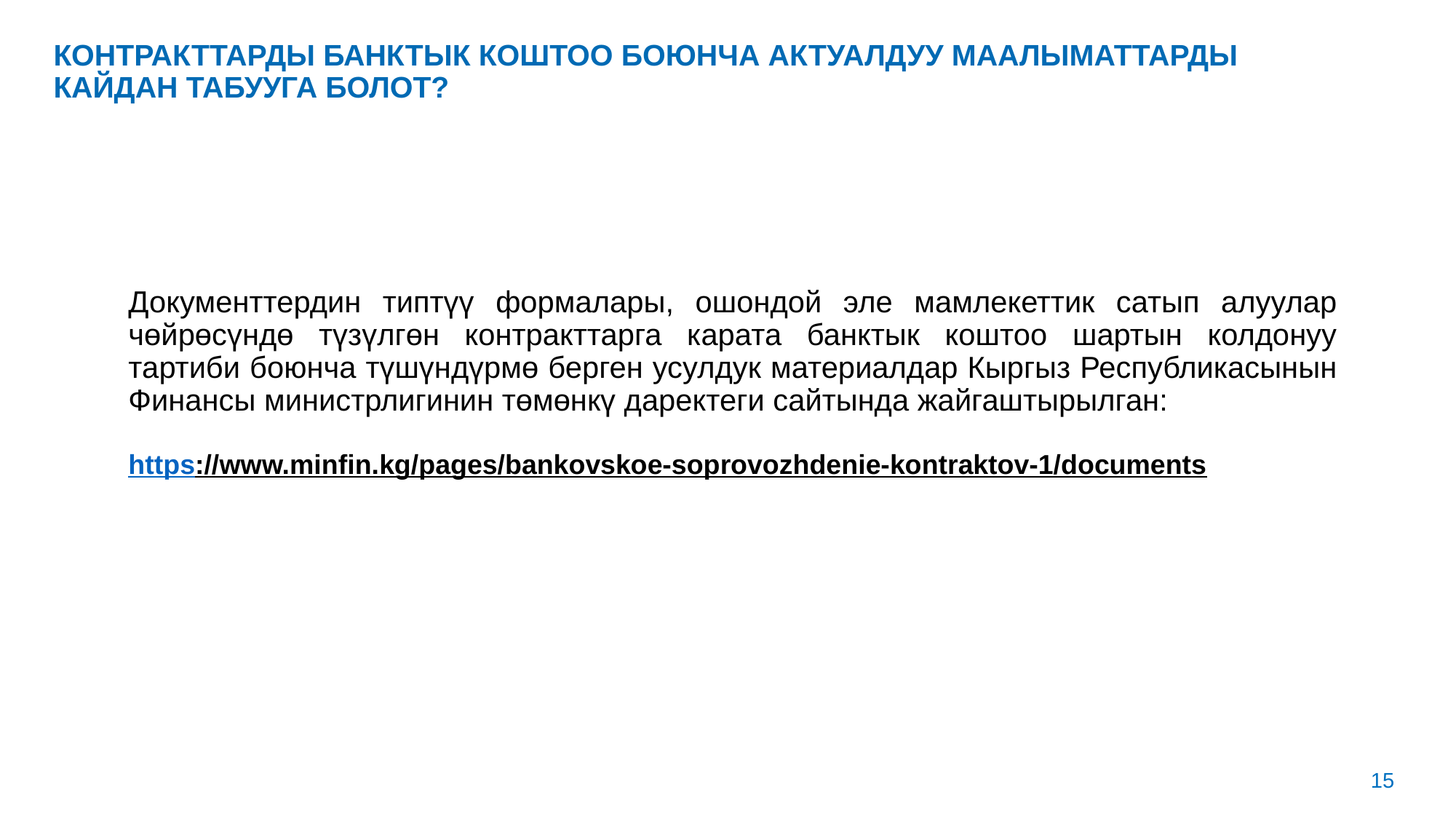

# КОНТРАКТТАРДЫ БАНКТЫК КОШТОО БОЮНЧА АКТУАЛДУУ МААЛЫМАТТАРДЫ КАЙДАН ТАБУУГА БОЛОТ?
Документтердин типтүү формалары, ошондой эле мамлекеттик сатып алуулар чөйрөсүндө түзүлгөн контракттарга карата банктык коштоо шартын колдонуу тартиби боюнча түшүндүрмө берген усулдук материалдар Кыргыз Республикасынын Финансы министрлигинин төмөнкү даректеги сайтында жайгаштырылган:

https://www.minfin.kg/pages/bankovskoe-soprovozhdenie-kontraktov-1/documents

15